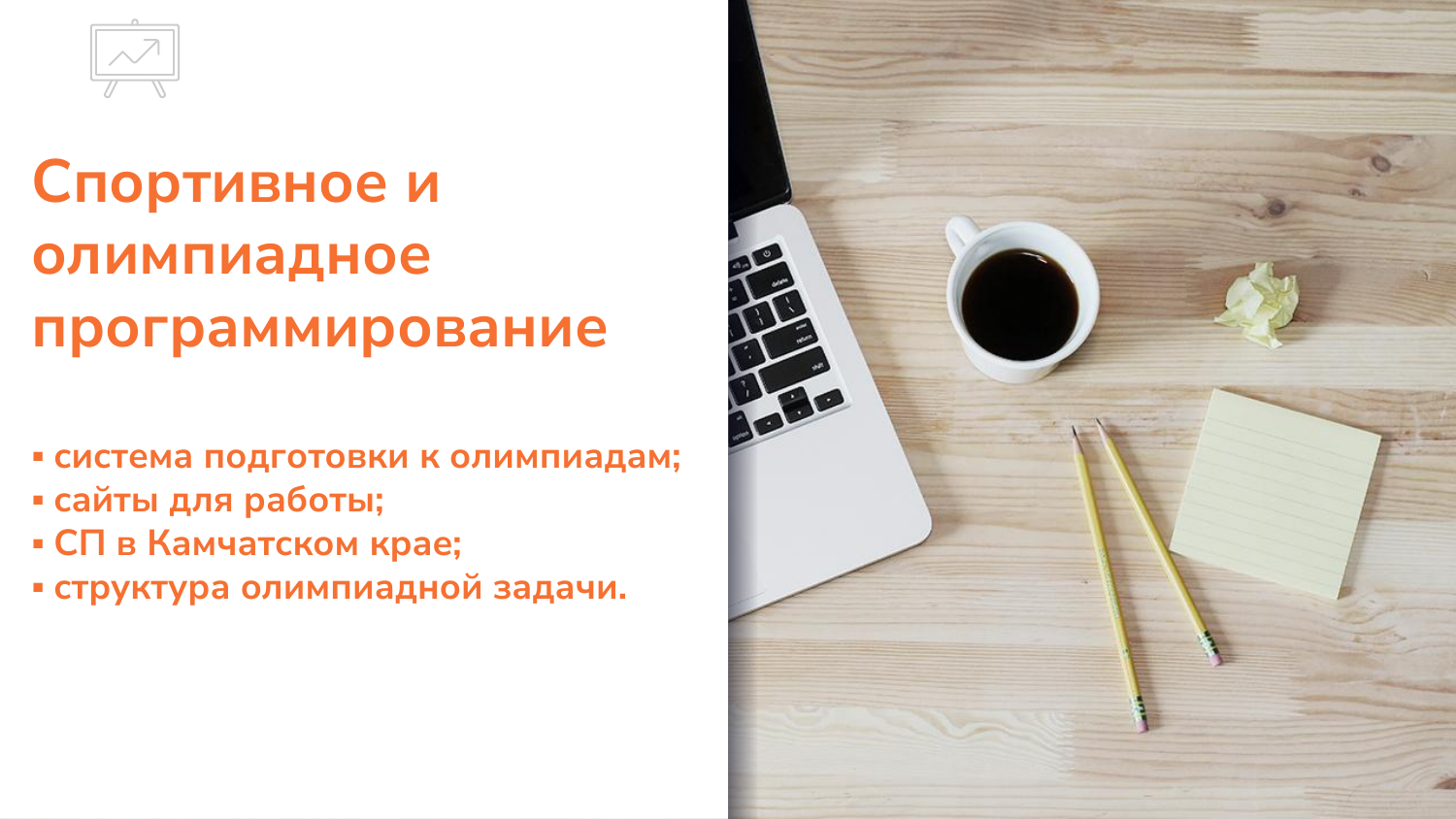

# Спортивное и олимпиадное программирование ▪ система подготовки к олимпиадам; ▪ сайты для работы; ▪ СП в Камчатском крае; ▪ структура олимпиадной задачи.